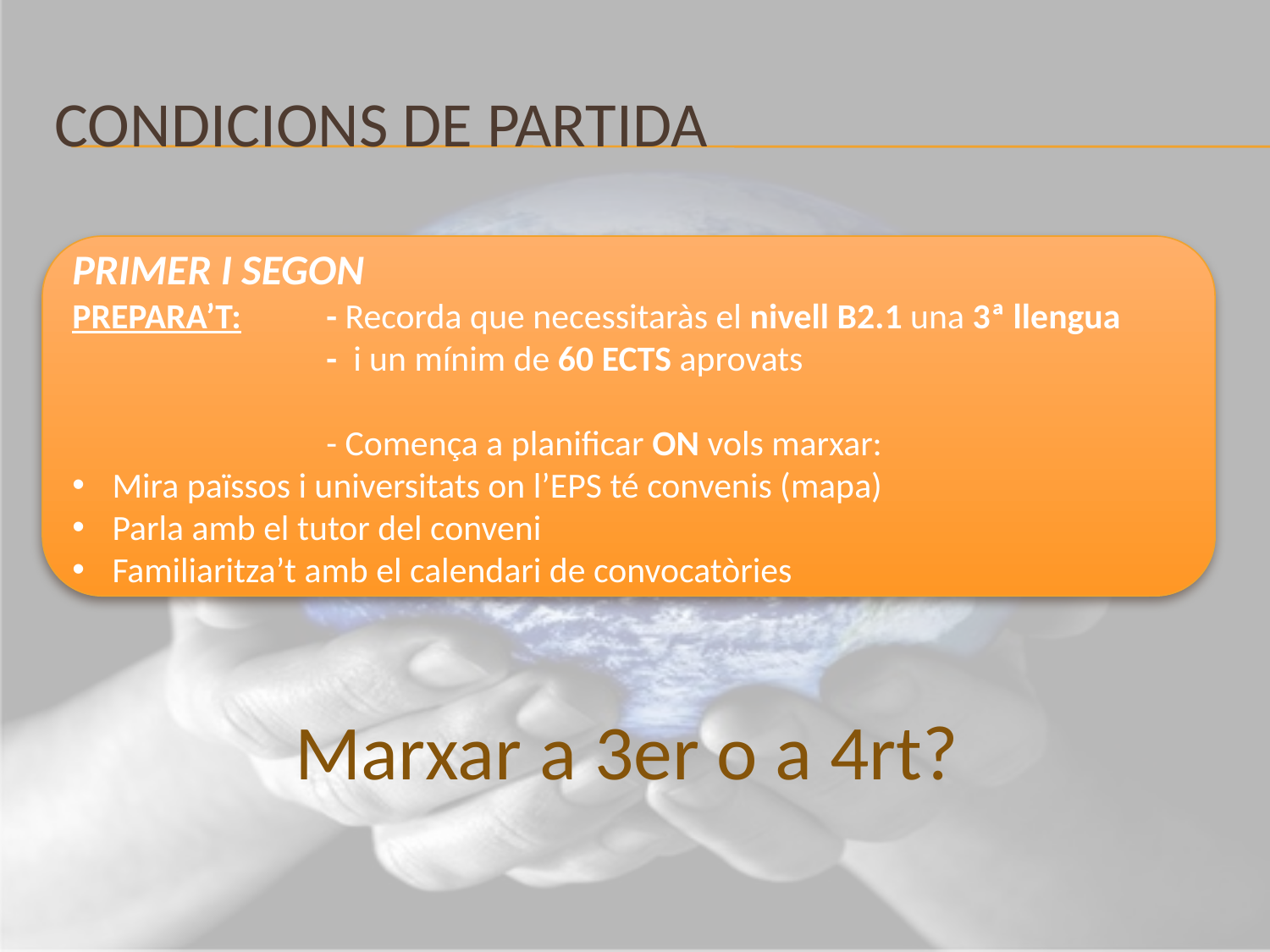

# Condicions de partida
PRIMER I SEGON
PREPARA’T:	- Recorda que necessitaràs el nivell B2.1 una 3ª llengua
		-  i un mínim de 60 ECTS aprovats

		- Comença a planificar ON vols marxar:
Mira païssos i universitats on l’EPS té convenis (mapa)
Parla amb el tutor del conveni
Familiaritza’t amb el calendari de convocatòries
Marxar a 3er o a 4rt?